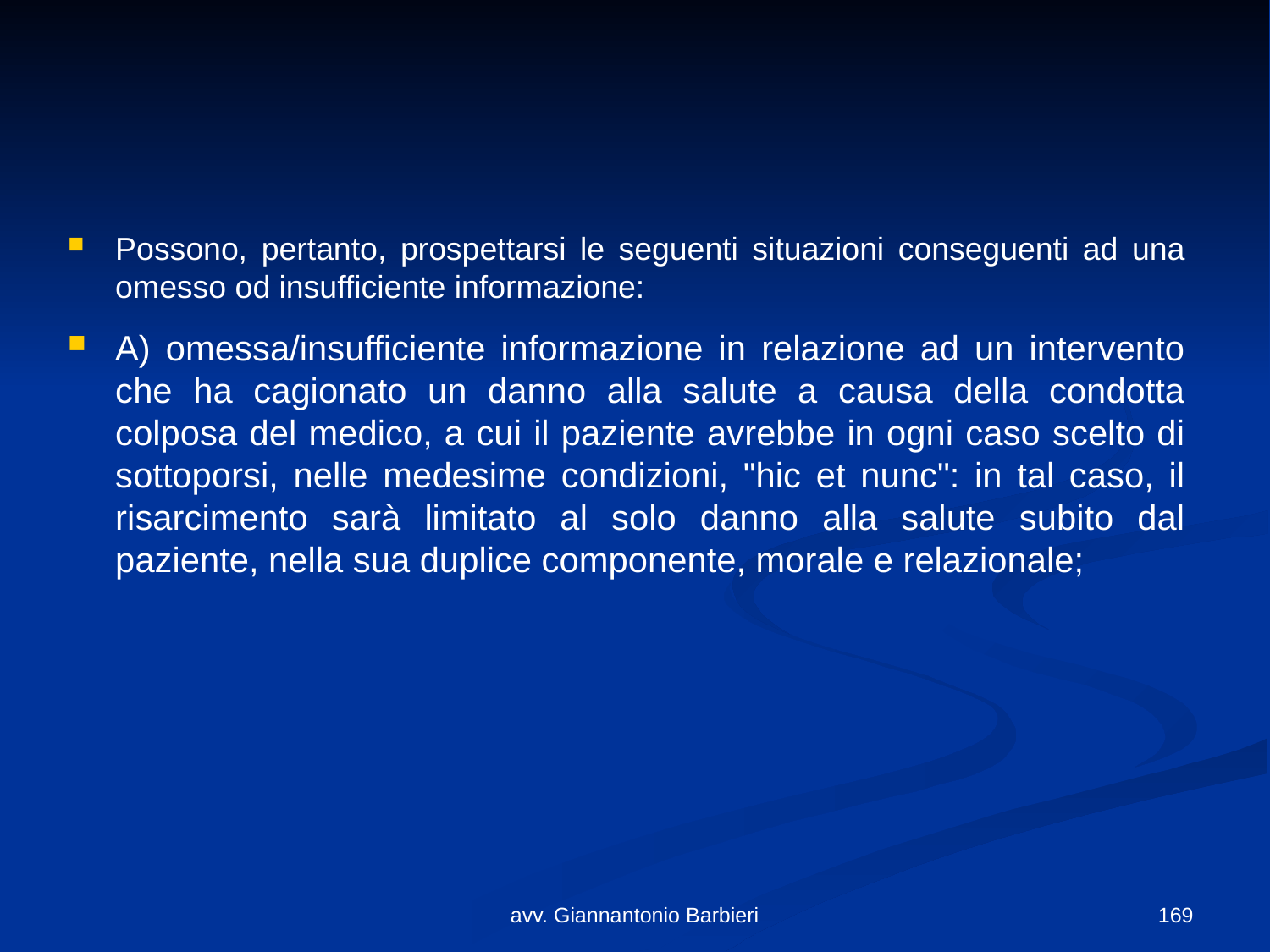

#
Possono, pertanto, prospettarsi le seguenti situazioni conseguenti ad una omesso od insufficiente informazione:
A) omessa/insufficiente informazione in relazione ad un intervento che ha cagionato un danno alla salute a causa della condotta colposa del medico, a cui il paziente avrebbe in ogni caso scelto di sottoporsi, nelle medesime condizioni, "hic et nunc": in tal caso, il risarcimento sarà limitato al solo danno alla salute subito dal paziente, nella sua duplice componente, morale e relazionale;
avv. Giannantonio Barbieri
169